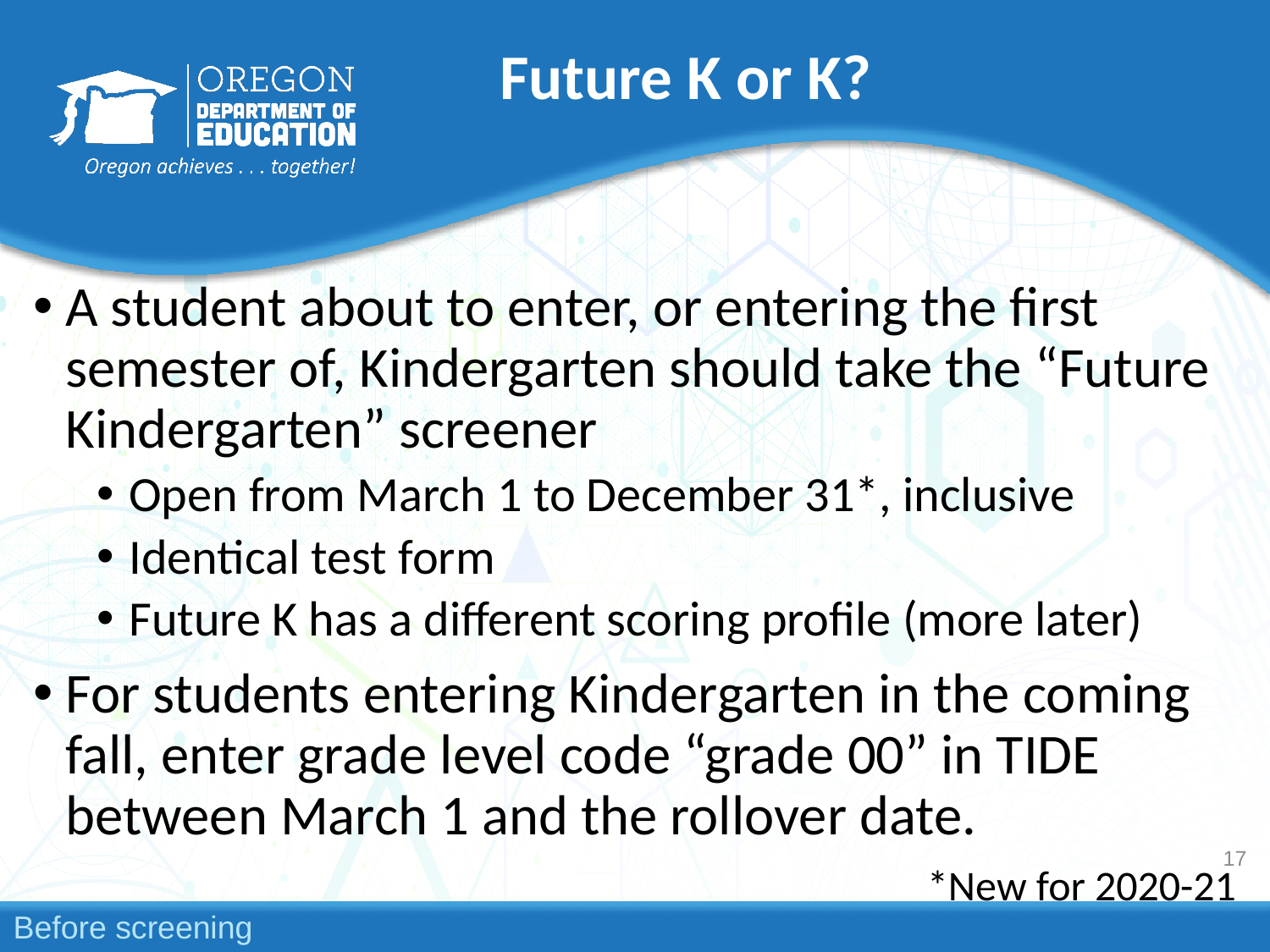

# Future K or K?
A student about to enter, or entering the first semester of, Kindergarten should take the “Future Kindergarten” screener
Open from March 1 to December 31*, inclusive
Identical test form
Future K has a different scoring profile (more later)
For students entering Kindergarten in the coming fall, enter grade level code “grade 00” in TIDE between March 1 and the rollover date.
*New for 2020-21
17
Before screening